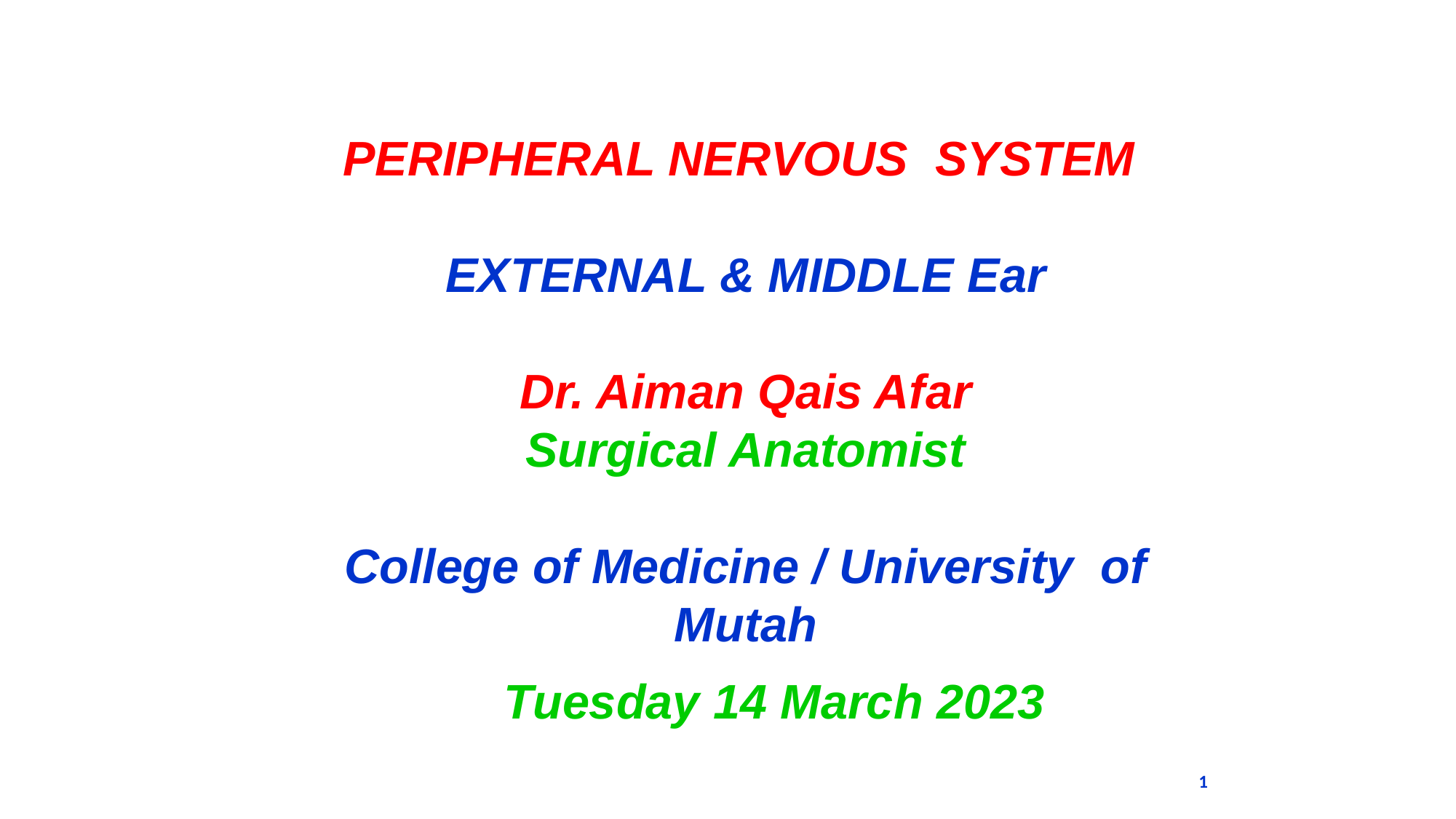

PERIPHERAL NERVOUS  SYSTEM

EXTERNAL & MIDDLE Ear

Dr. Aiman Qais Afar
Surgical Anatomist

College of Medicine / University  of Mutah

Tuesday 14 March 2023
1